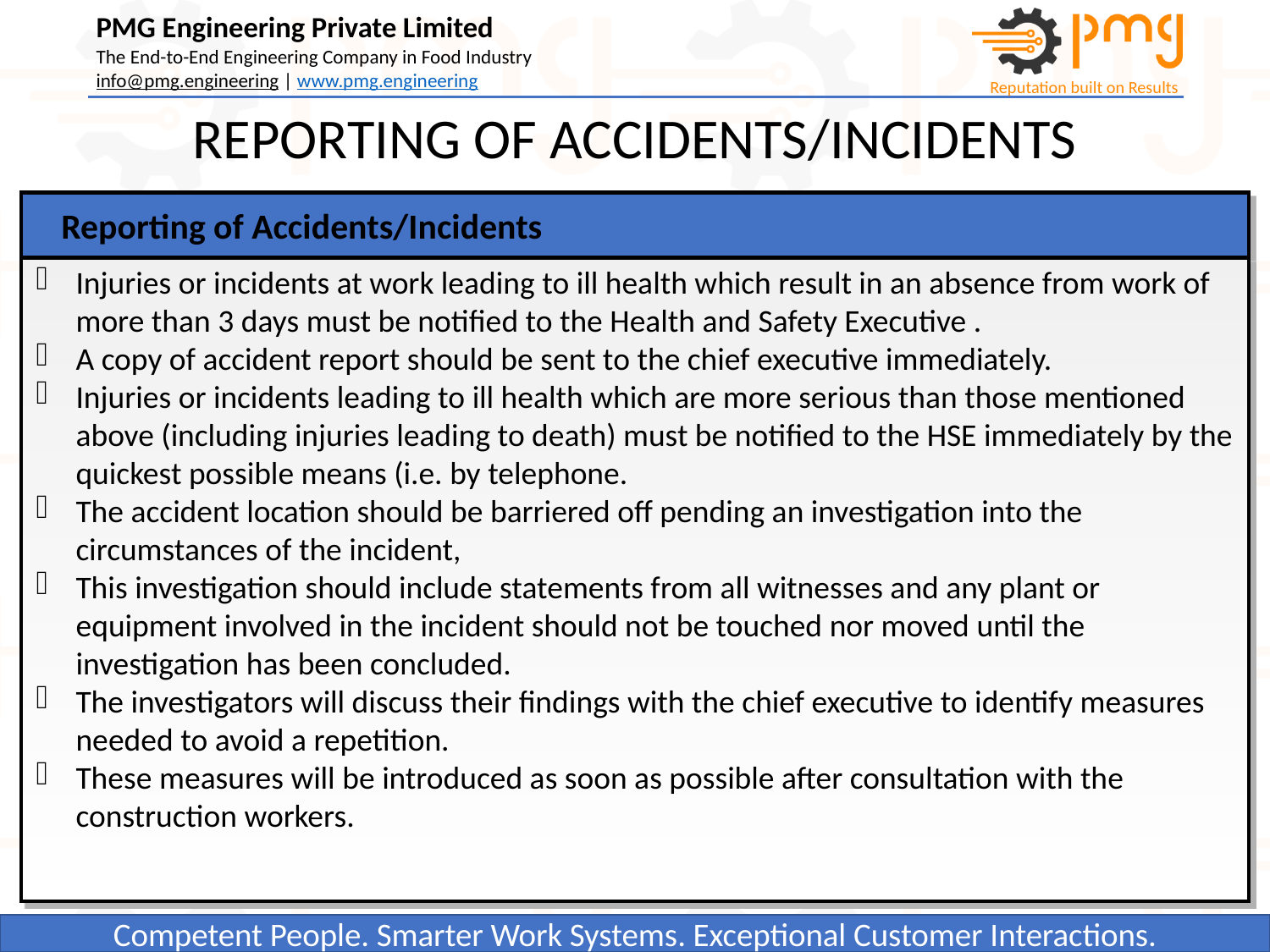

REPORTING OF ACCIDENTS/INCIDENTS
Reporting of Accidents/Incidents
Injuries or incidents at work leading to ill health which result in an absence from work of more than 3 days must be notified to the Health and Safety Executive .
A copy of accident report should be sent to the chief executive immediately.
Injuries or incidents leading to ill health which are more serious than those mentioned above (including injuries leading to death) must be notified to the HSE immediately by the quickest possible means (i.e. by telephone.
The accident location should be barriered off pending an investigation into the circumstances of the incident,
This investigation should include statements from all witnesses and any plant or equipment involved in the incident should not be touched nor moved until the investigation has been concluded.
The investigators will discuss their findings with the chief executive to identify measures needed to avoid a repetition.
These measures will be introduced as soon as possible after consultation with the construction workers.